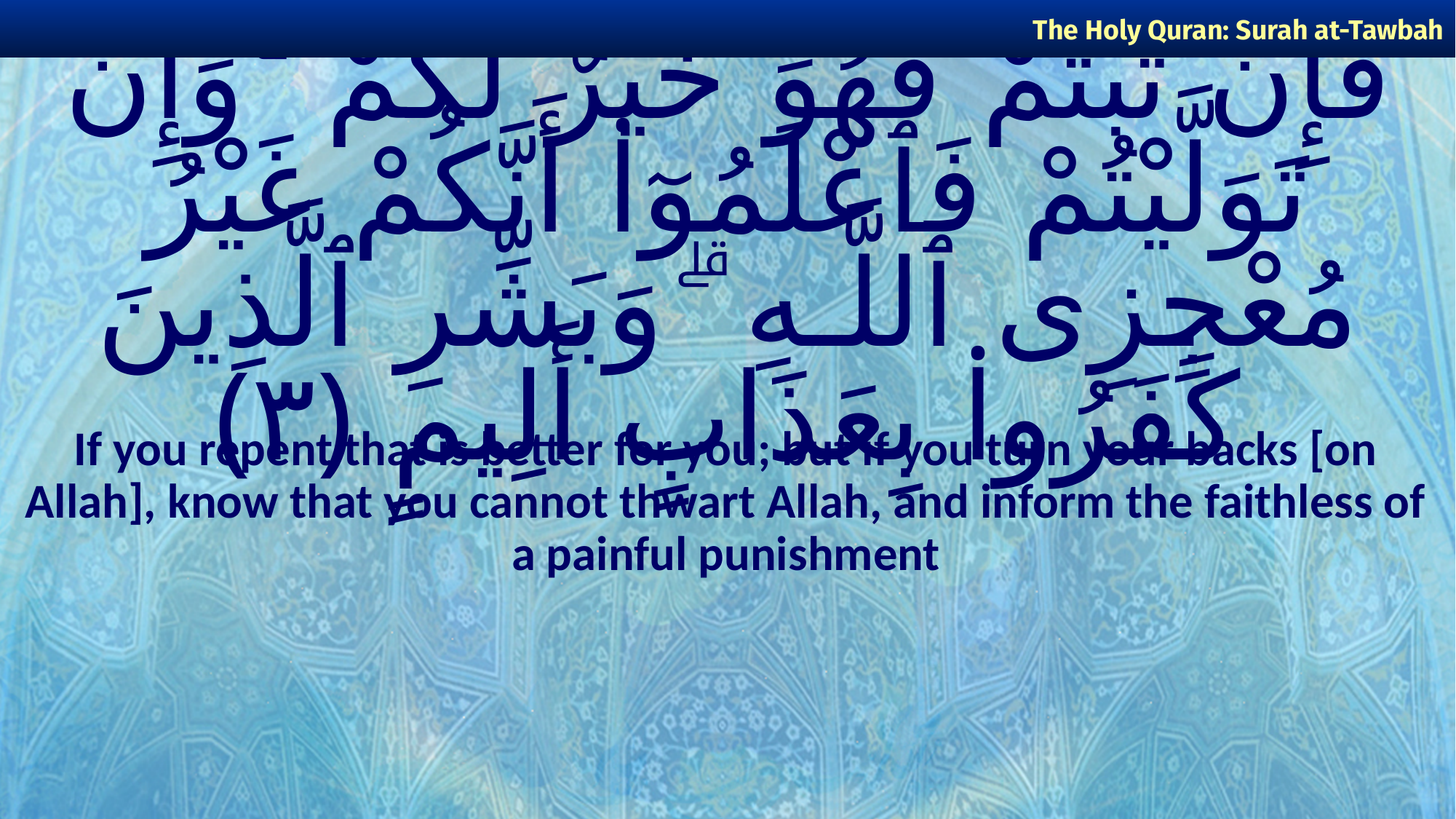

The Holy Quran: Surah at-Tawbah
# فَإِن تُبْتُمْ فَهُوَ خَيْرٌ لَّكُمْ ۖ وَإِن تَوَلَّيْتُمْ فَٱعْلَمُوٓا۟ أَنَّكُمْ غَيْرُ مُعْجِزِى ٱللَّـهِ ۗ وَبَشِّرِ ٱلَّذِينَ كَفَرُوا۟ بِعَذَابٍ أَلِيمٍ ﴿٣﴾
If you repent that is better for you; but if you turn your backs [on Allah], know that you cannot thwart Allah, and inform the faithless of a painful punishment